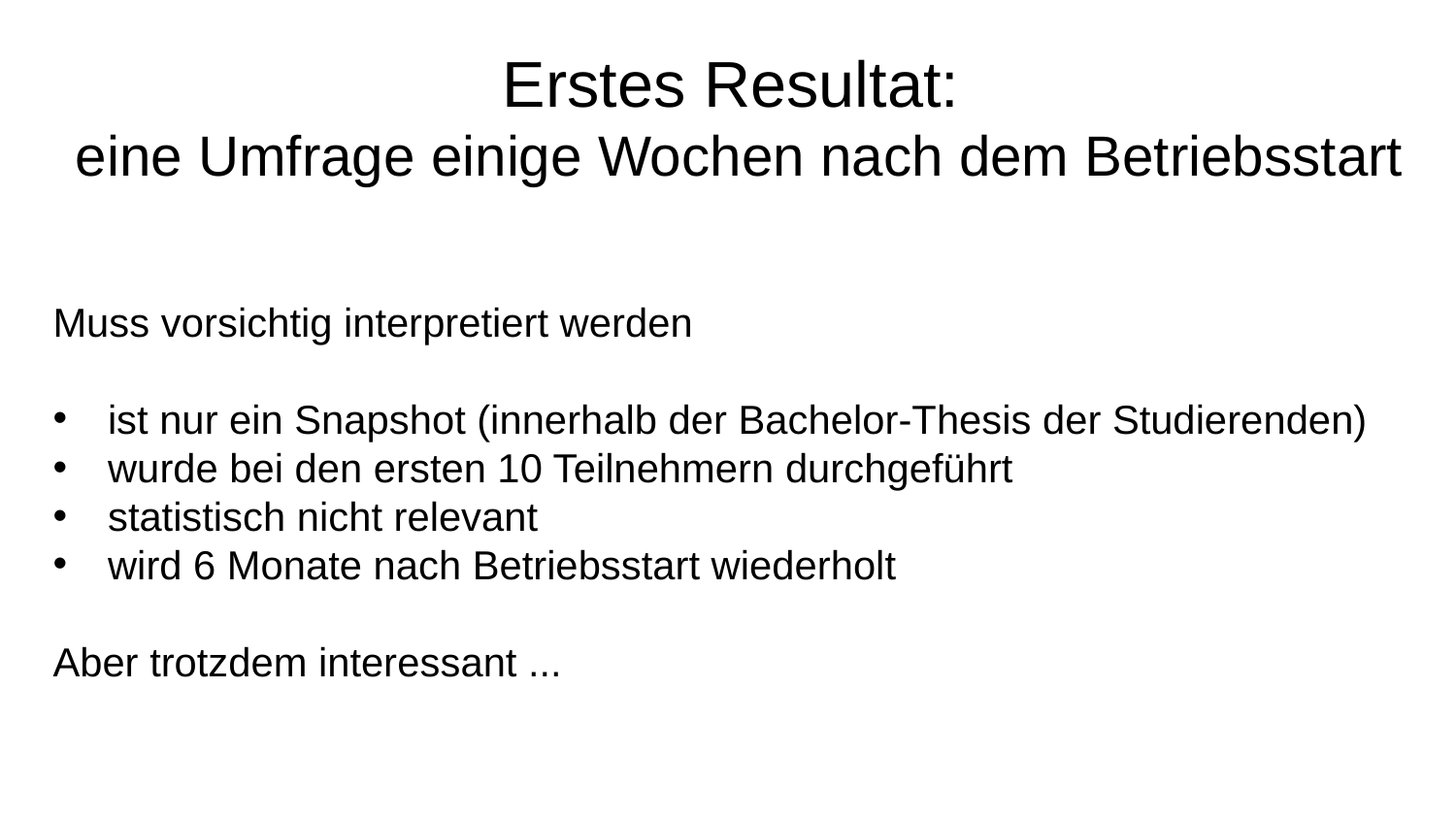

Erstes Resultat:
eine Umfrage einige Wochen nach dem Betriebsstart

Muss vorsichtig interpretiert werden

ist nur ein Snapshot (innerhalb der Bachelor-Thesis der Studierenden)
wurde bei den ersten 10 Teilnehmern durchgeführt
statistisch nicht relevant
wird 6 Monate nach Betriebsstart wiederholt

Aber trotzdem interessant ...